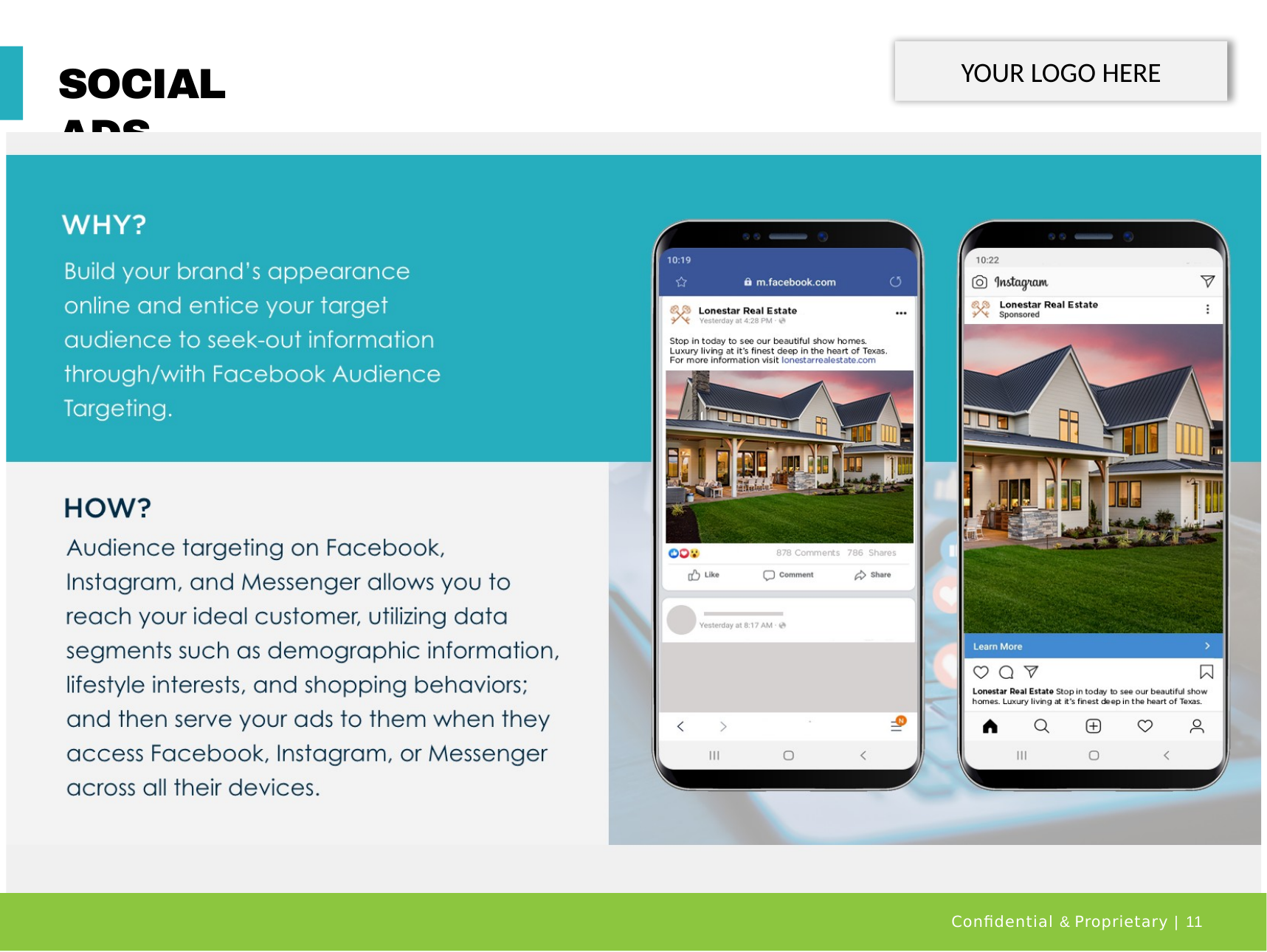

YOUR LOGO HERE
# SOCIAL ADS

Conﬁdential & Proprietary | 11